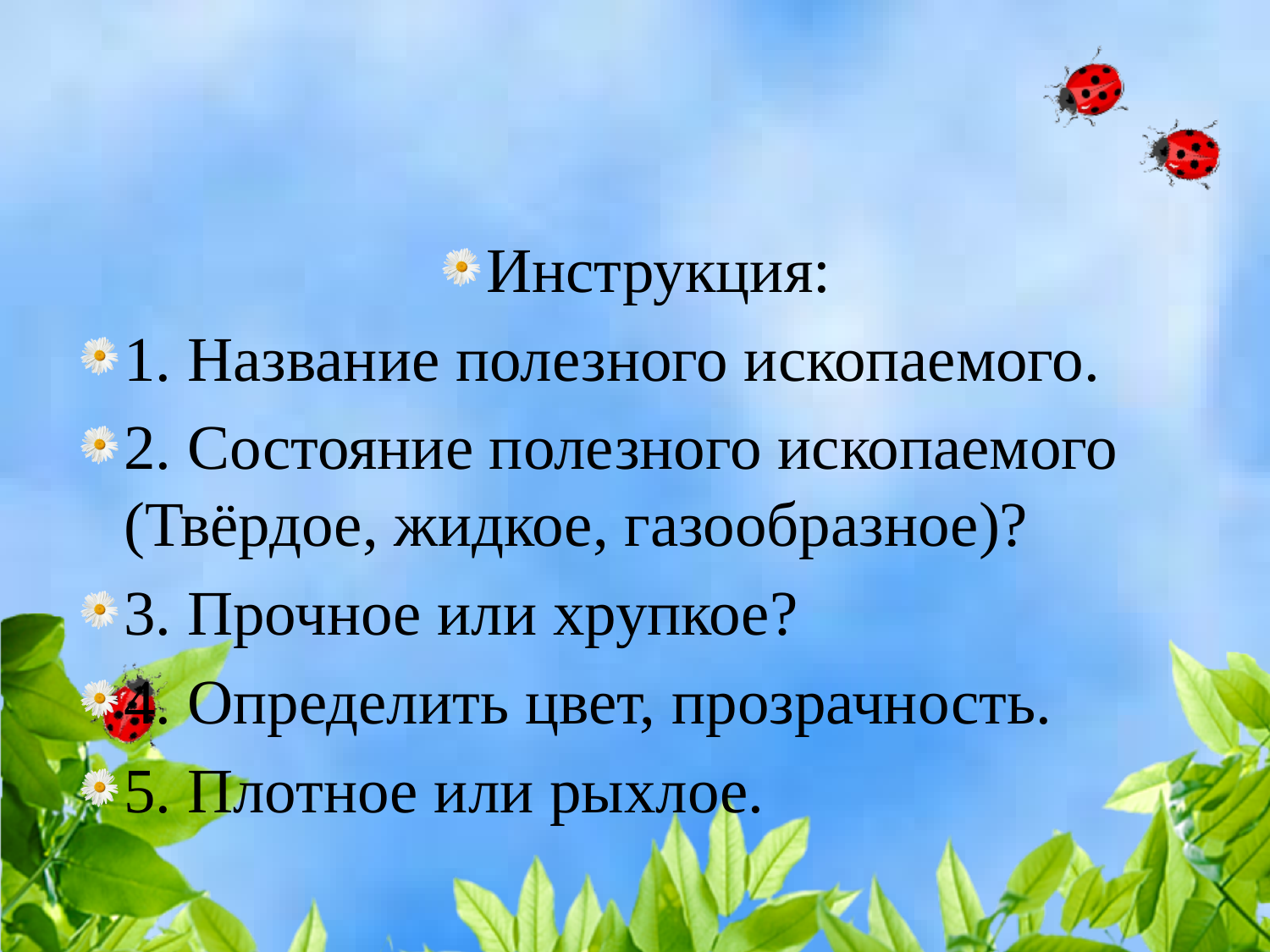

#
Инструкция:
1. Название полезного ископаемого.
2. Состояние полезного ископаемого (Твёрдое, жидкое, газообразное)?
3. Прочное или хрупкое?
4. Определить цвет, прозрачность.
5. Плотное или рыхлое.